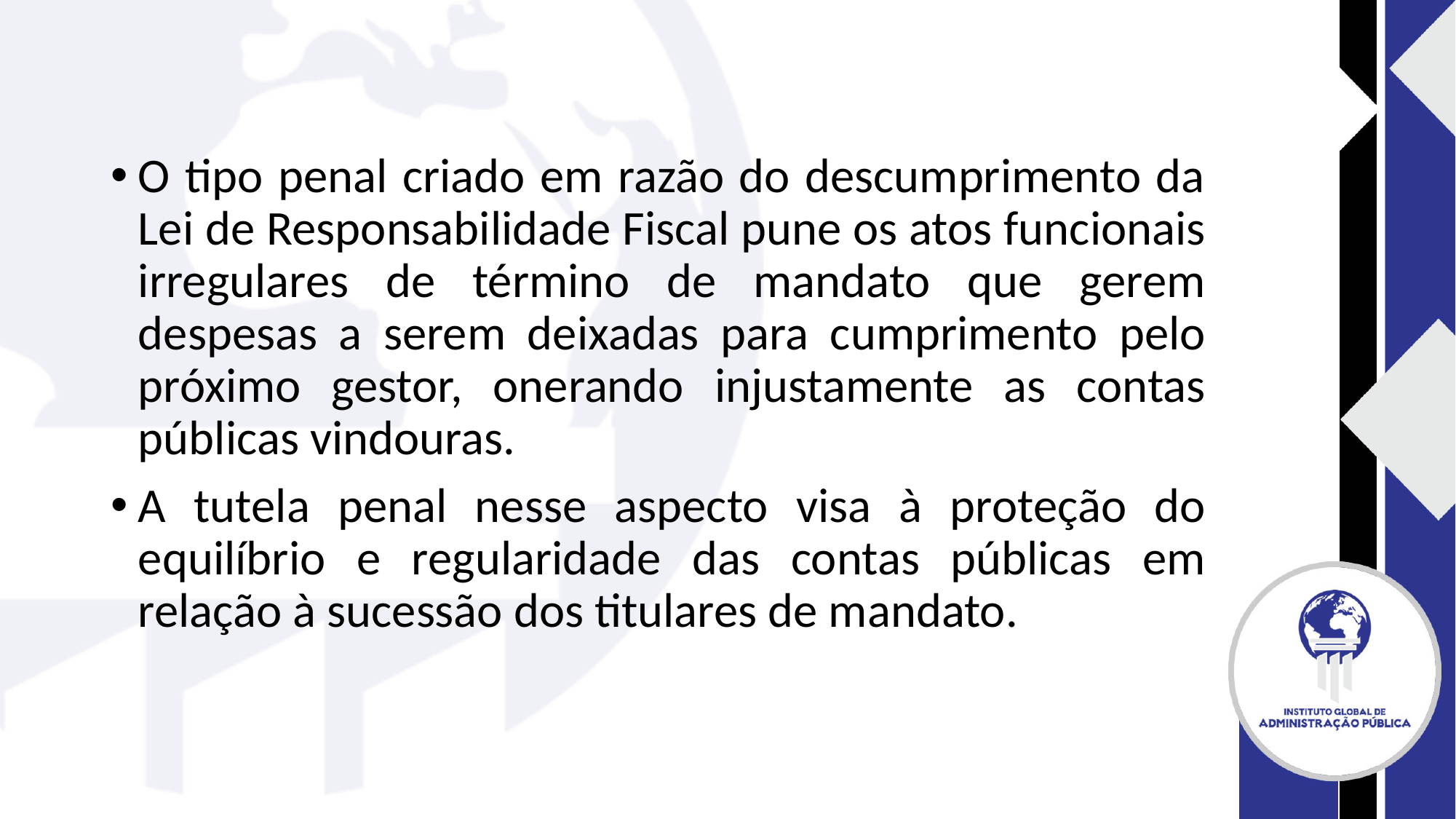

#
O tipo penal criado em razão do descumprimento da Lei de Responsabilidade Fiscal pune os atos funcionais irregulares de término de mandato que gerem despesas a serem deixadas para cumprimento pelo próximo gestor, onerando injustamente as contas públicas vindouras.
A tutela penal nesse aspecto visa à proteção do equilíbrio e regularidade das contas públicas em relação à sucessão dos titulares de mandato.